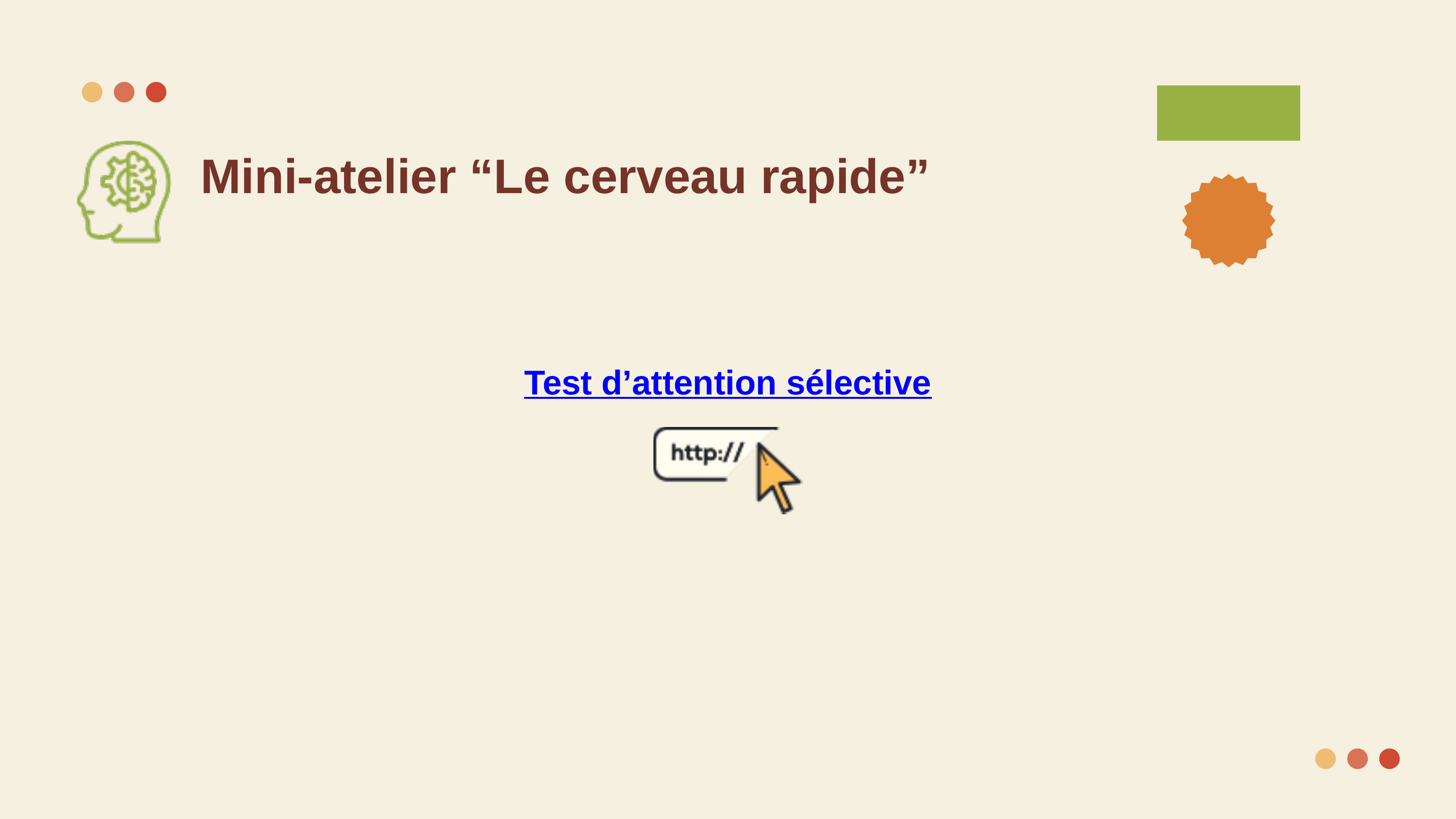

Mini-atelier “Le cerveau rapide”
Test d’attention sélective